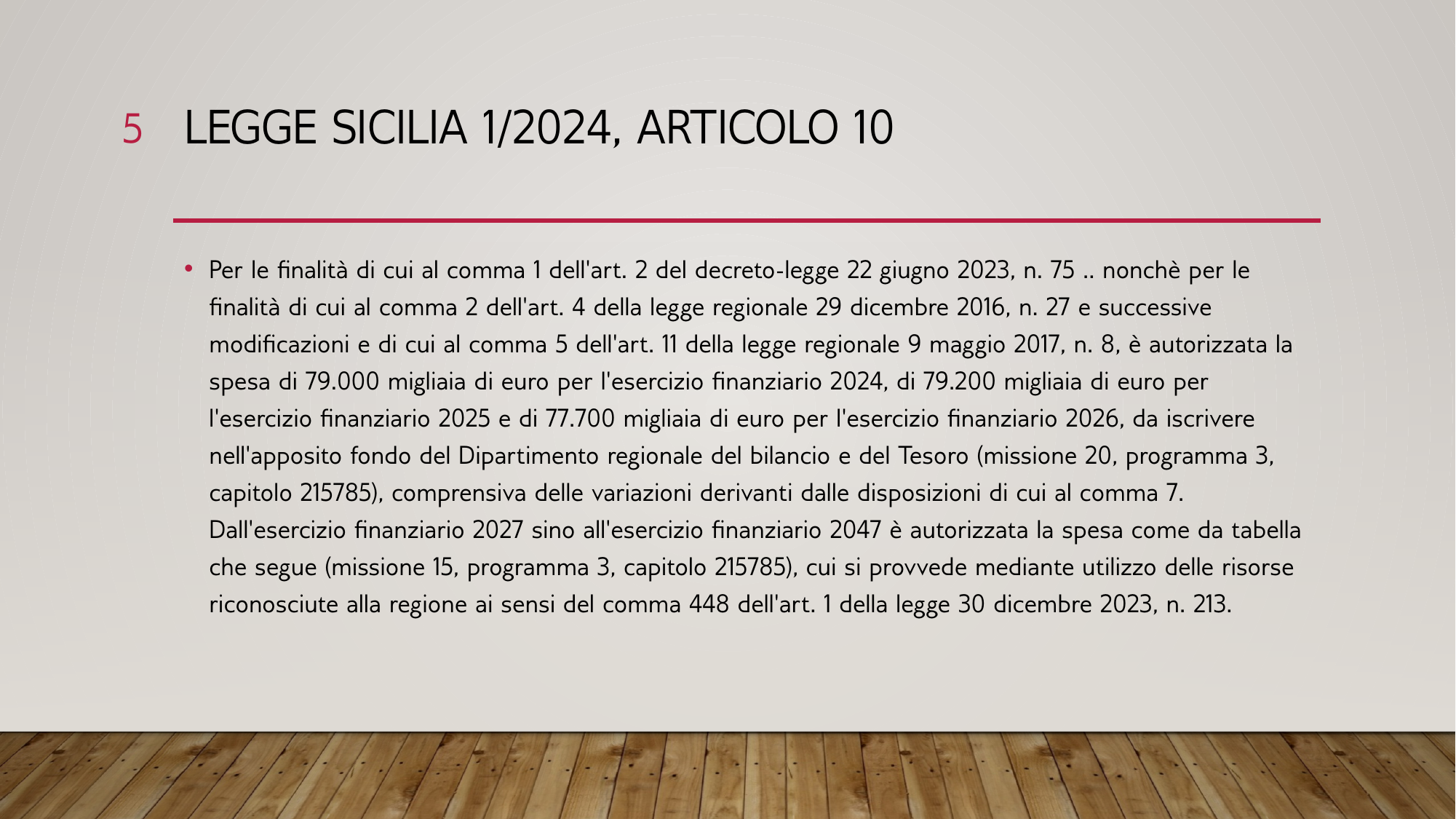

5
# LEGGE SICILIA 1/2024, ARTICOLO 10
Per le finalità di cui al comma 1 dell'art. 2 del decreto-legge 22 giugno 2023, n. 75 .. nonchè per le finalità di cui al comma 2 dell'art. 4 della legge regionale 29 dicembre 2016, n. 27 e successive modificazioni e di cui al comma 5 dell'art. 11 della legge regionale 9 maggio 2017, n. 8, è autorizzata la spesa di 79.000 migliaia di euro per l'esercizio finanziario 2024, di 79.200 migliaia di euro per l'esercizio finanziario 2025 e di 77.700 migliaia di euro per l'esercizio finanziario 2026, da iscrivere nell'apposito fondo del Dipartimento regionale del bilancio e del Tesoro (missione 20, programma 3, capitolo 215785), comprensiva delle variazioni derivanti dalle disposizioni di cui al comma 7. Dall'esercizio finanziario 2027 sino all'esercizio finanziario 2047 è autorizzata la spesa come da tabella che segue (missione 15, programma 3, capitolo 215785), cui si provvede mediante utilizzo delle risorse riconosciute alla regione ai sensi del comma 448 dell'art. 1 della legge 30 dicembre 2023, n. 213.